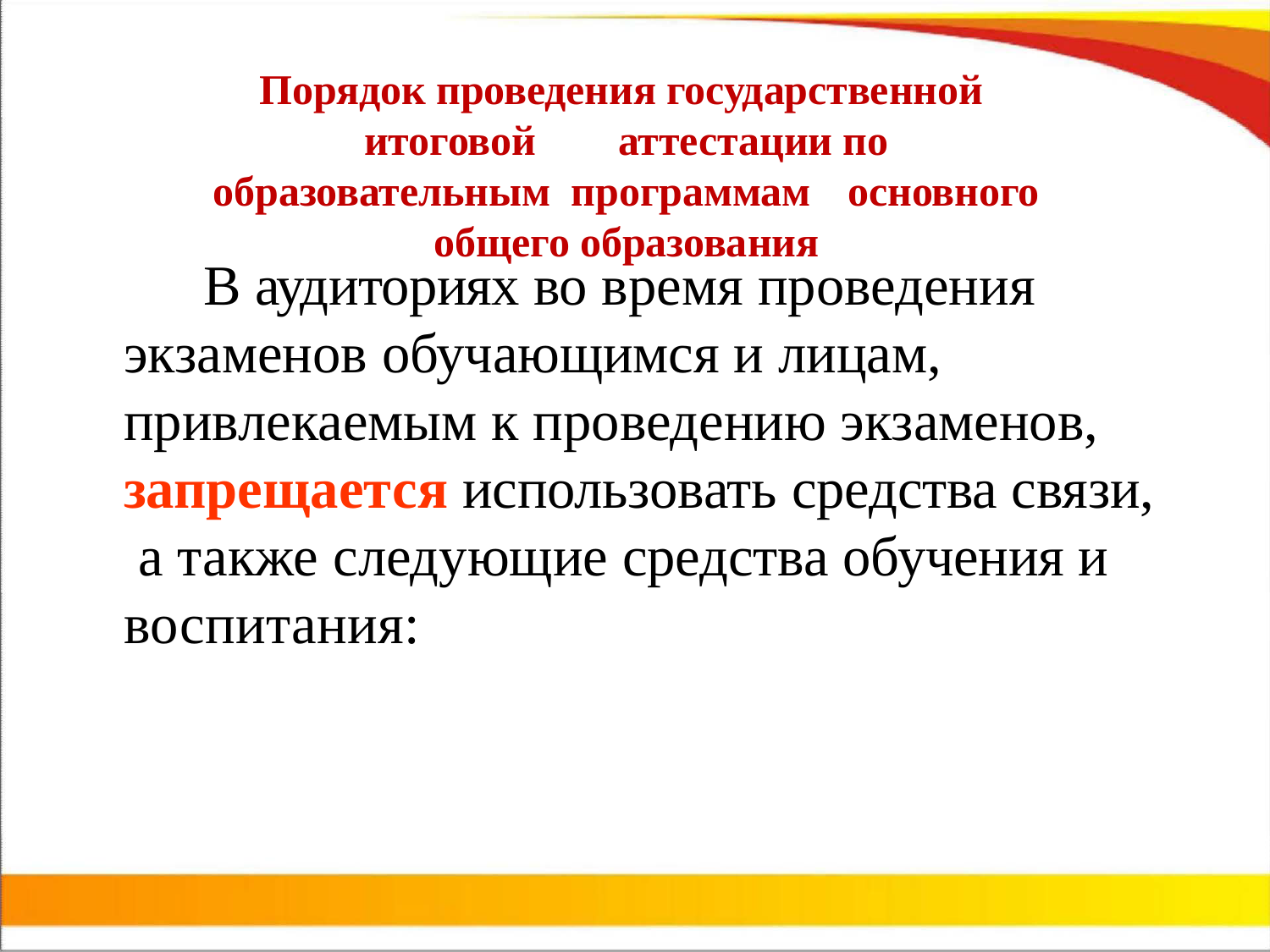

# Порядок проведения государственной  итоговой	аттестации по образовательным  программам	основного общего образования
В аудиториях во время проведения  экзаменов обучающимся и лицам,  привлекаемым к проведению экзаменов,  запрещается использовать средства связи,  а также следующие средства обучения и  воспитания: